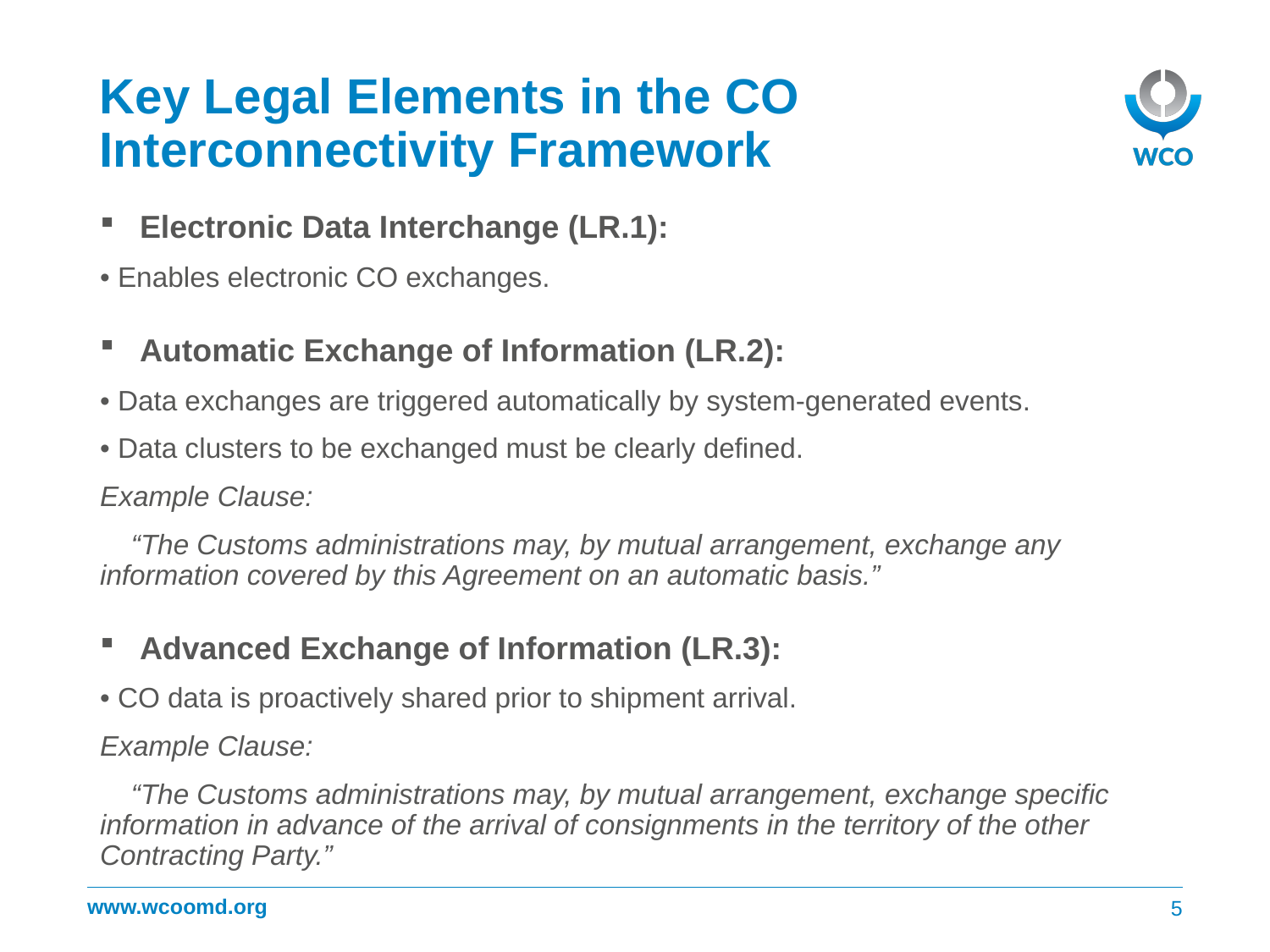

# Key Legal Elements in the CO Interconnectivity Framework
Electronic Data Interchange (LR.1):
• Enables electronic CO exchanges.

Automatic Exchange of Information (LR.2):
• Data exchanges are triggered automatically by system-generated events.
• Data clusters to be exchanged must be clearly defined.
Example Clause:
    “The Customs administrations may, by mutual arrangement, exchange any information covered by this Agreement on an automatic basis.”

Advanced Exchange of Information (LR.3):
• CO data is proactively shared prior to shipment arrival.
Example Clause:
    “The Customs administrations may, by mutual arrangement, exchange specific information in advance of the arrival of consignments in the territory of the other Contracting Party.”

5